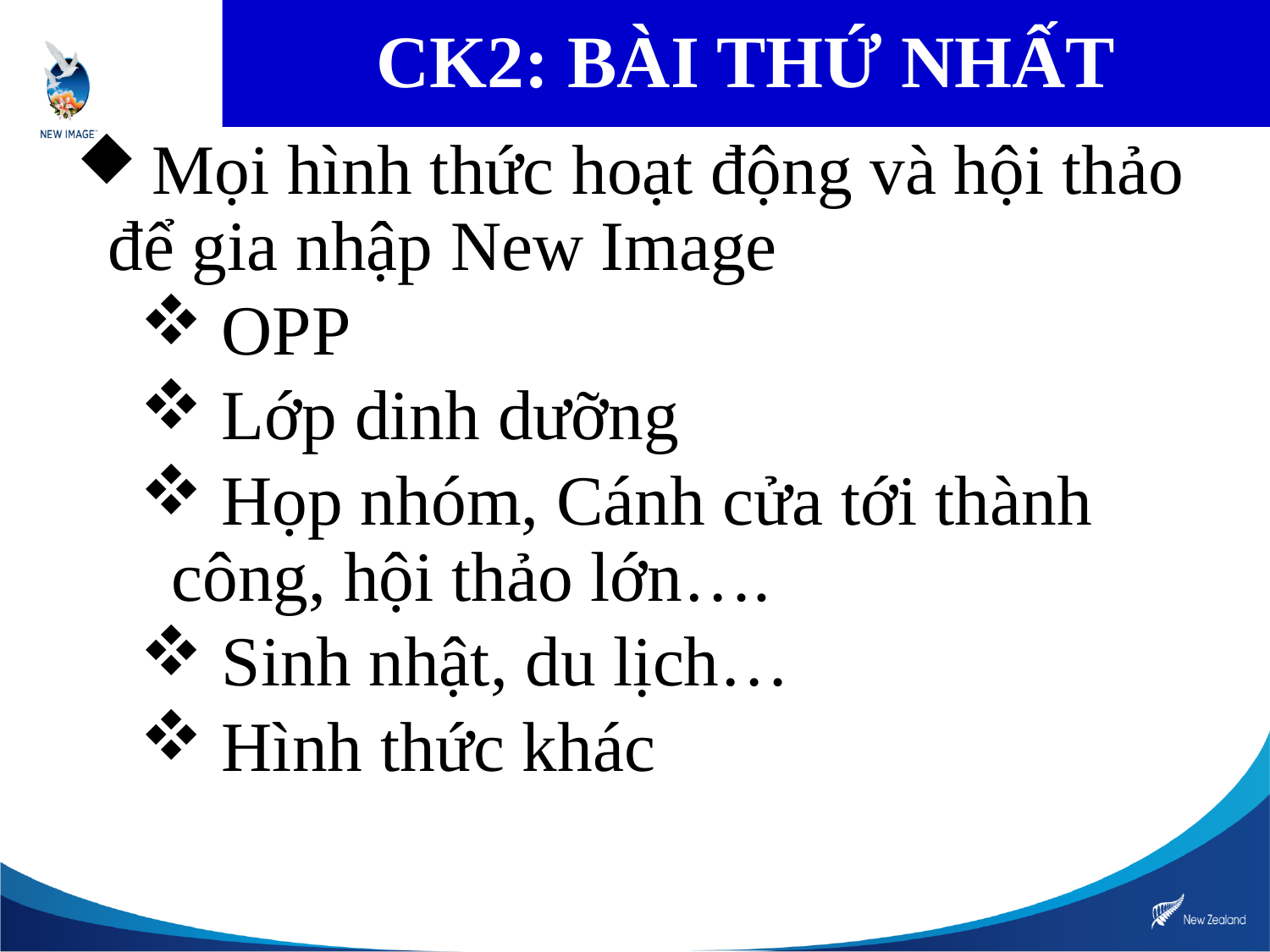

CK2: BÀI THỨ NHẤT
 Mọi hình thức hoạt động và hội thảo để gia nhập New Image
 OPP
 Lớp dinh dưỡng
 Họp nhóm, Cánh cửa tới thành công, hội thảo lớn….
 Sinh nhật, du lịch…
 Hình thức khác